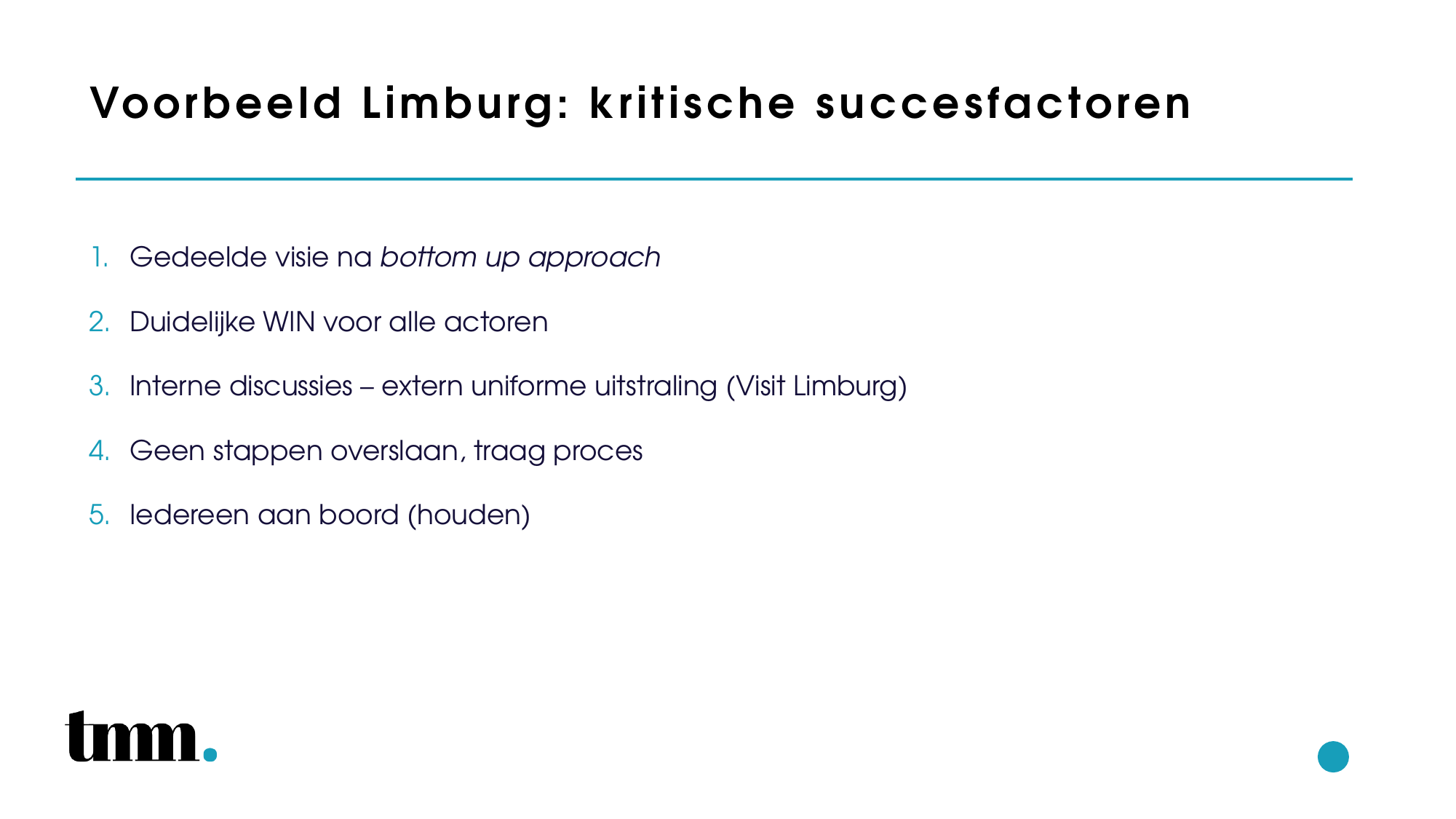

# Voorbeeld Limburg: kritische succesfactoren
Gedeelde visie na bottom up approach
Duidelijke WIN voor alle actoren
Interne discussies – extern uniforme uitstraling (Visit Limburg)
Geen stappen overslaan, traag proces
Iedereen aan boord (houden)